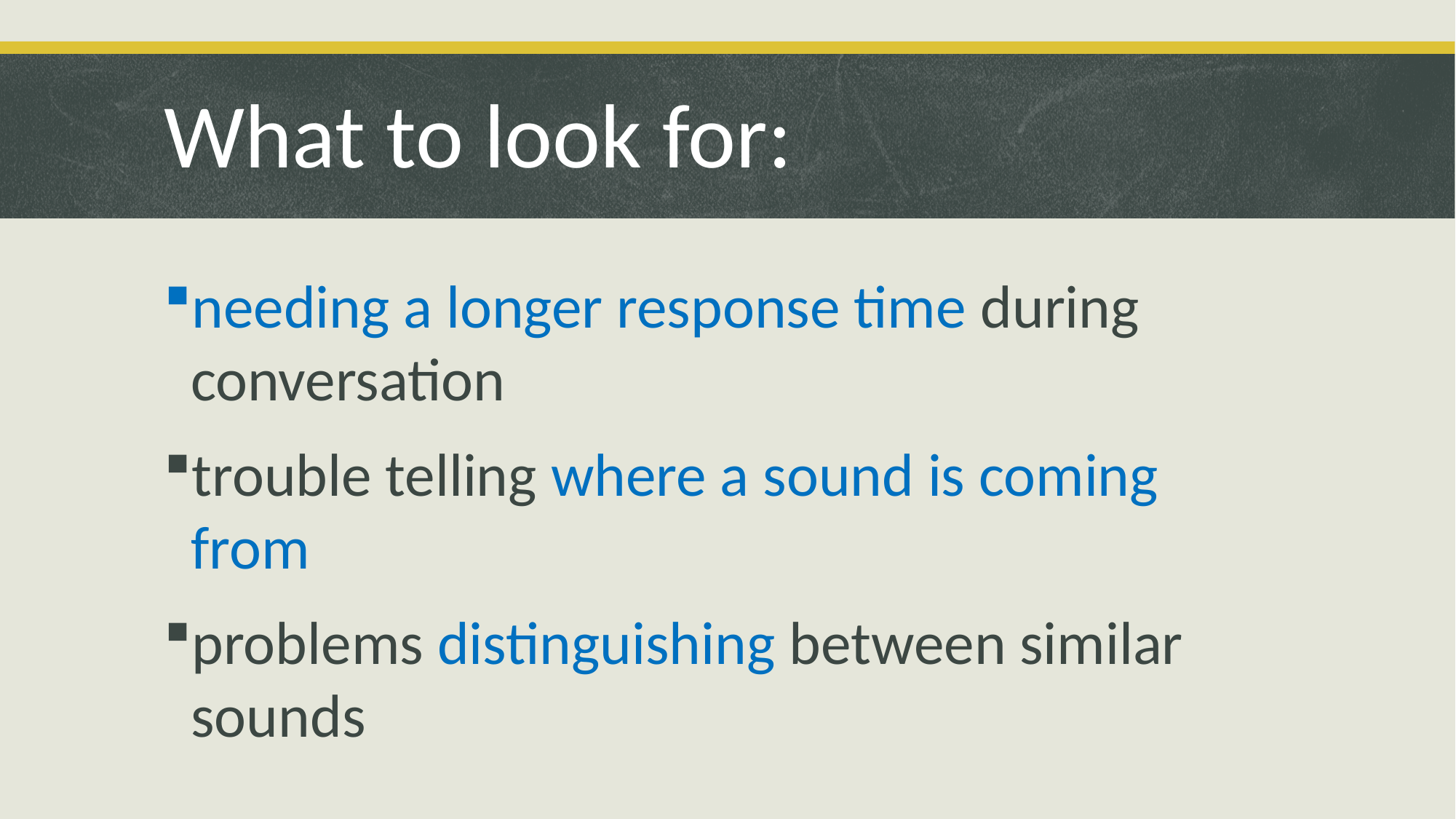

# What to look for:
needing a longer response time during conversation
trouble telling where a sound is coming from
problems distinguishing between similar sounds